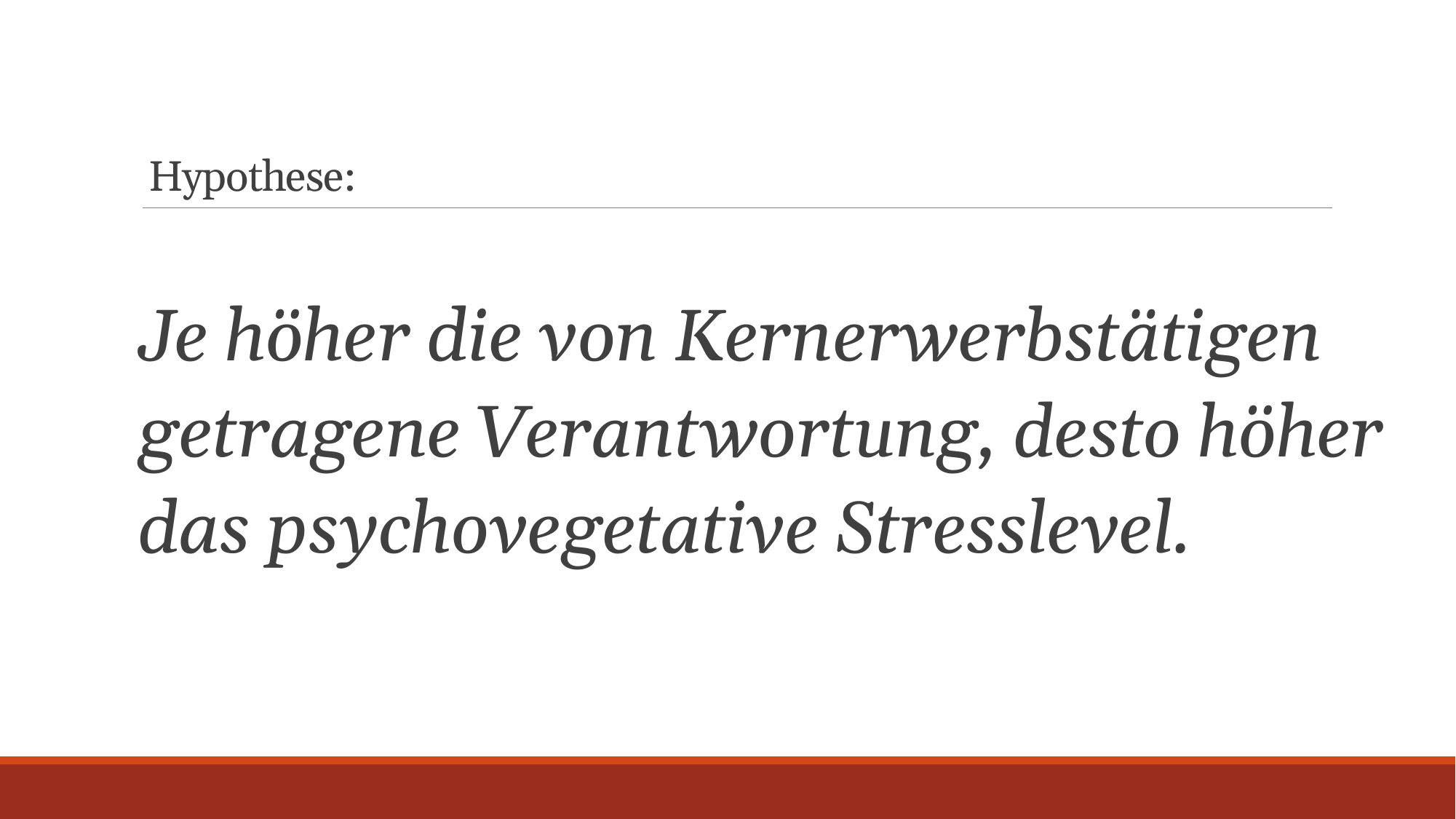

# Hypothese:
Je höher die von Kernerwerbstätigen getragene Verantwortung, desto höher das psychovegetative Stresslevel.